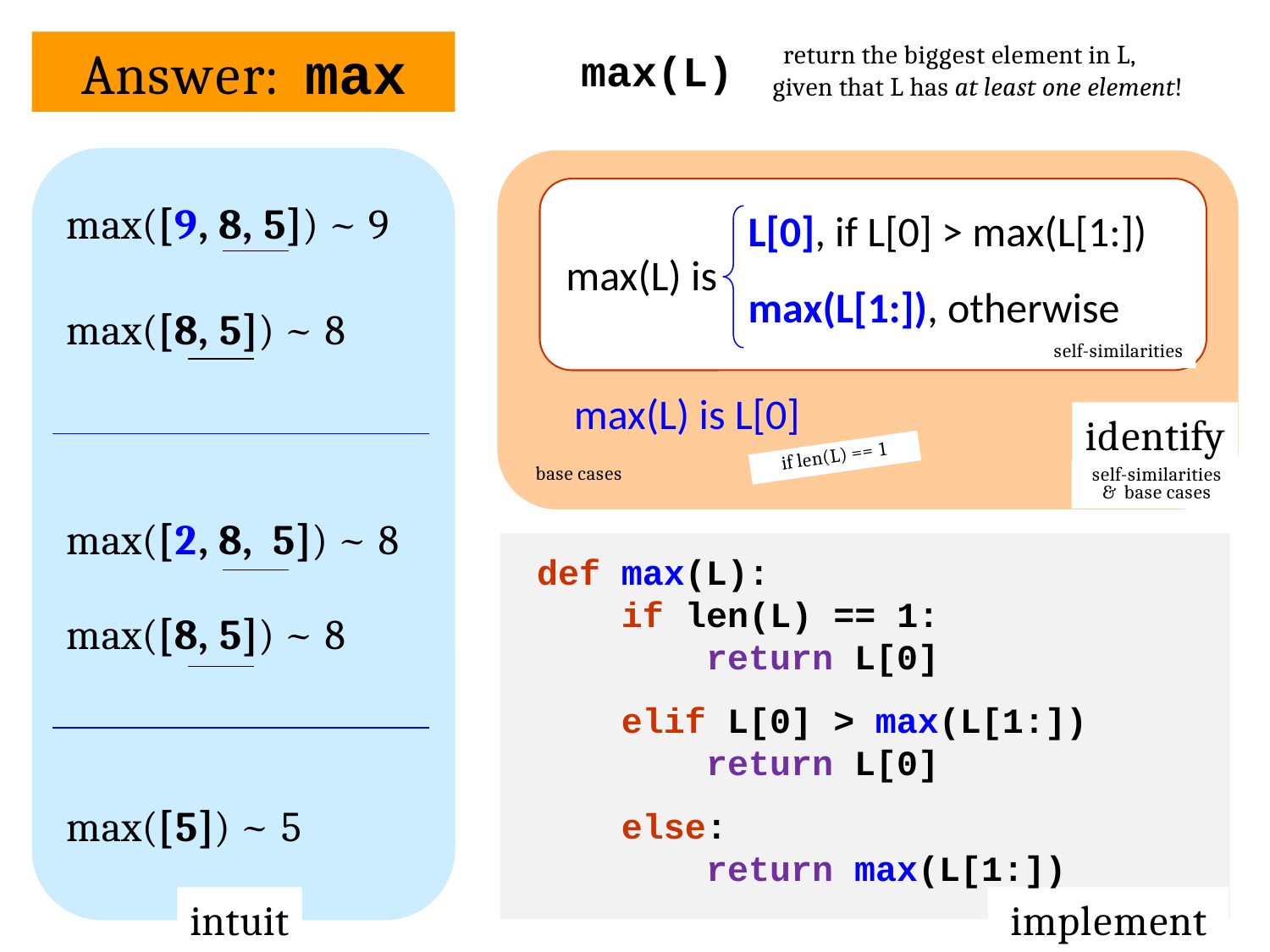

return the biggest element in L,       given that L has at least one element!
Answer:  max
max(L)

max([9, 8, 5]) ~ 9
L[0], if L[0] > max(L[1:])

max(L[1:]), otherwise

max(L) is
max([8, 5]) ~ 8
self-similarities
max(L) is L[0]
identify
if len(L) == 1
base cases
self-similarities &  base cases
max([2, 8,  5]) ~ 8

def max(L):
    if len(L) == 1:
        return L[0]

    elif L[0] > max(L[1:])
        return L[0]

    else:
        return max(L[1:])
max([8, 5]) ~ 8
max([5]) ~ 5
intuit
 implement